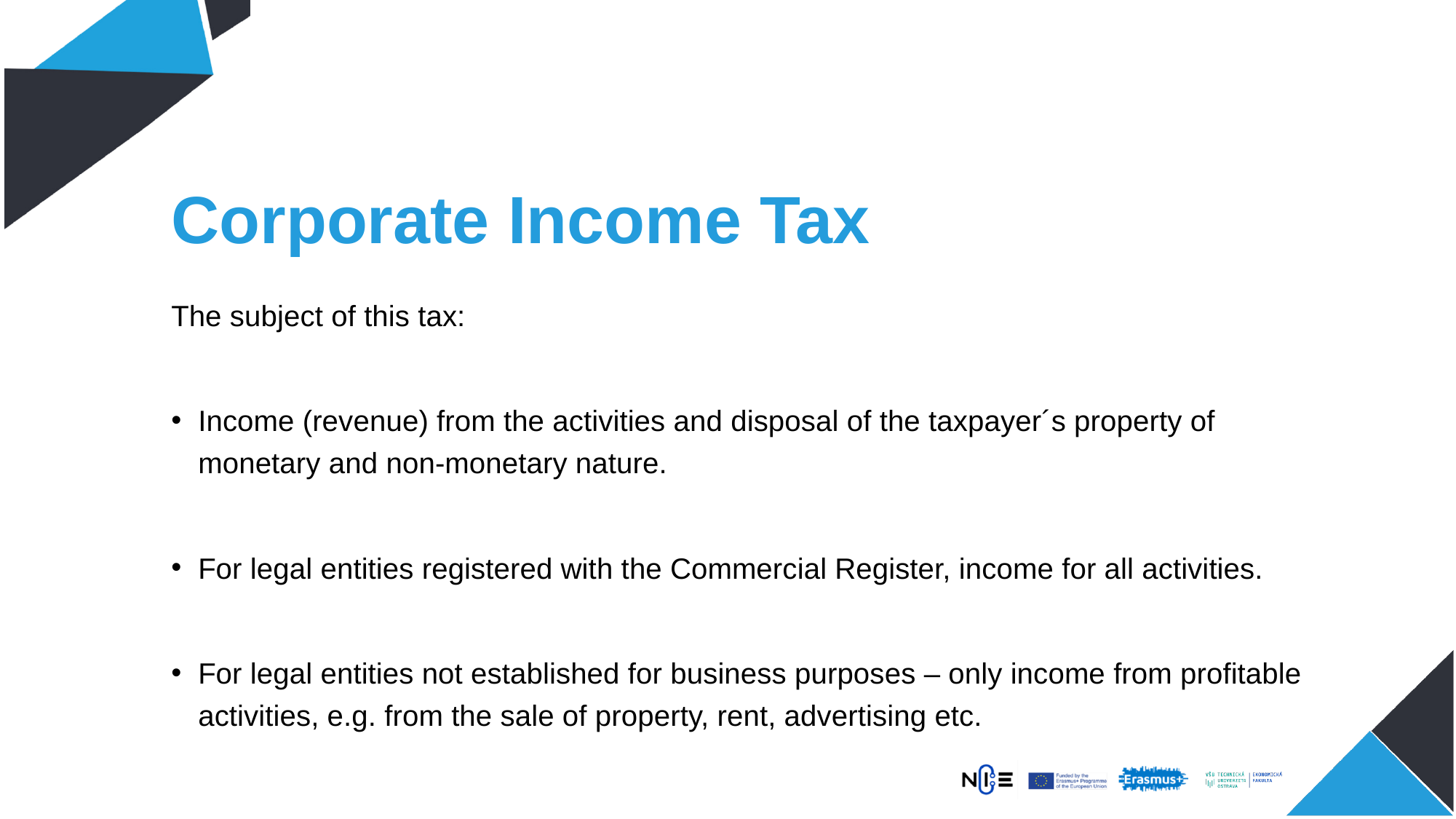

# Corporate Income Tax
The subject of this tax:

Income (revenue) from the activities and disposal of the taxpayer´s property of monetary and non-monetary nature.

For legal entities registered with the Commercial Register, income for all activities.

For legal entities not established for business purposes – only income from profitable activities, e.g. from the sale of property, rent, advertising etc.